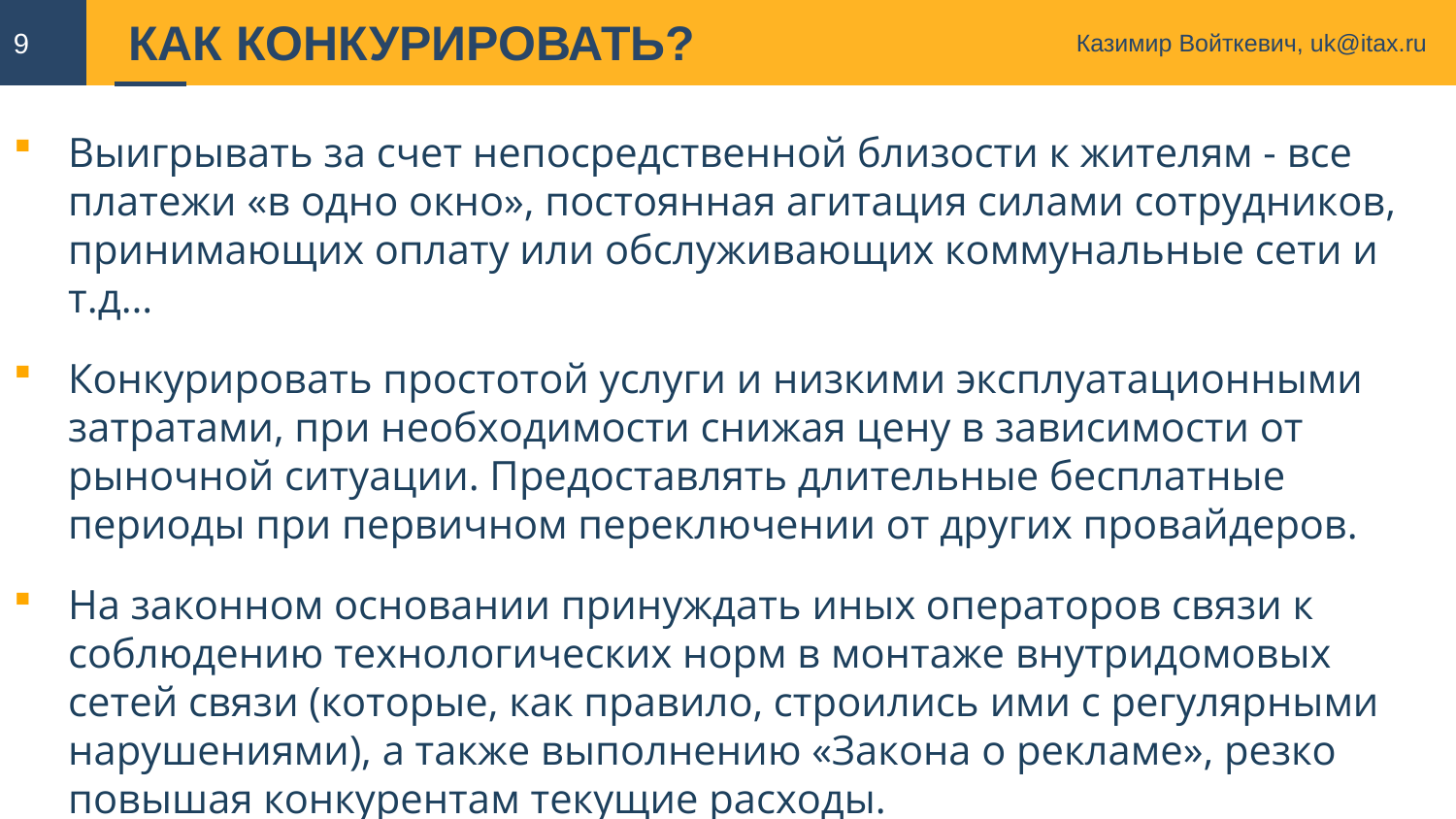

9
# КАК КОНКУРИРОВАТЬ?
Казимир Войткевич, uk@itax.ru
Выигрывать за счет непосредственной близости к жителям - все платежи «в одно окно», постоянная агитация силами сотрудников, принимающих оплату или обслуживающих коммунальные сети и т.д…
Конкурировать простотой услуги и низкими эксплуатационными затратами, при необходимости снижая цену в зависимости от рыночной ситуации. Предоставлять длительные бесплатные периоды при первичном переключении от других провайдеров.
На законном основании принуждать иных операторов связи к соблюдению технологических норм в монтаже внутридомовых сетей связи (которые, как правило, строились ими с регулярными нарушениями), а также выполнению «Закона о рекламе», резко повышая конкурентам текущие расходы.